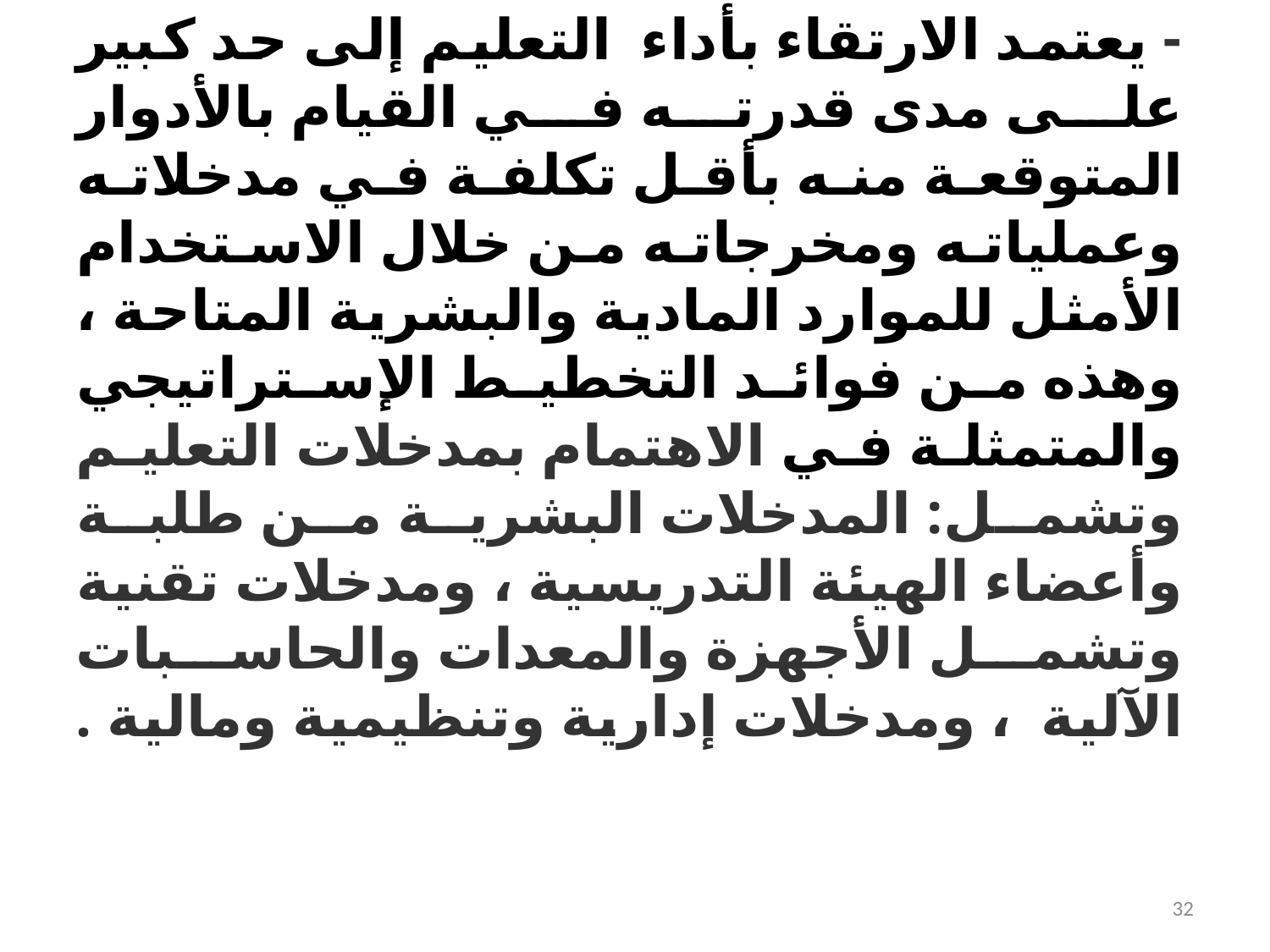

- يعتمد الارتقاء بأداء  التعليم إلى حد كبير على مدى قدرته في القيام بالأدوار المتوقعة منه بأقل تكلفة في مدخلاته وعملياته ومخرجاته من خلال الاستخدام الأمثل للموارد المادية والبشرية المتاحة ، وهذه من فوائد التخطيط الإستراتيجي والمتمثلة في الاهتمام بمدخلات التعليم وتشمل: المدخلات البشرية من طلبة وأعضاء الهيئة التدريسية ، ومدخلات تقنية وتشمل الأجهزة والمعدات والحاسبات الآلية  ، ومدخلات إدارية وتنظيمية ومالية .

32